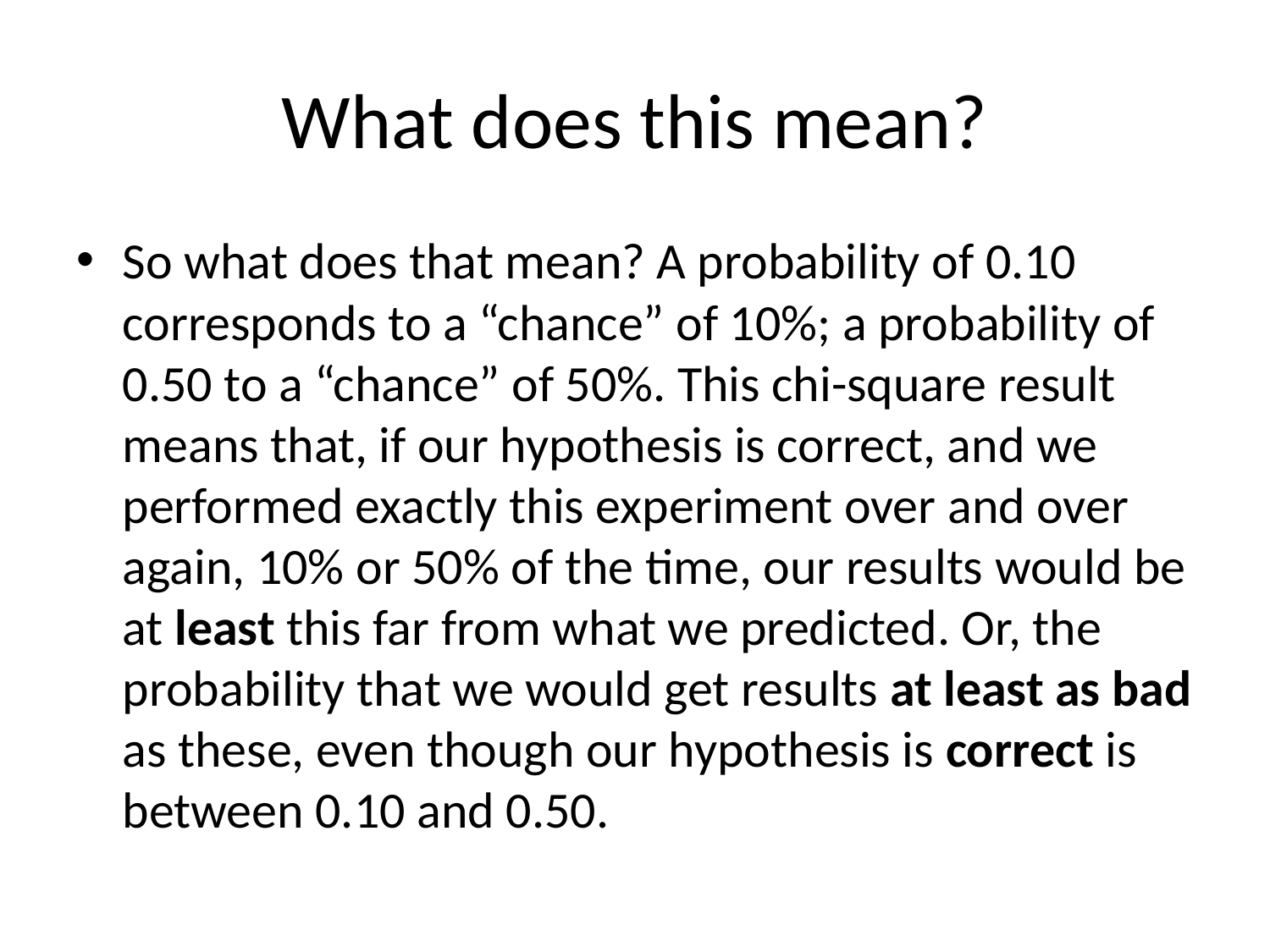

# What does this mean?
So what does that mean? A probability of 0.10 corresponds to a “chance” of 10%; a probability of 0.50 to a “chance” of 50%. This chi-square result means that, if our hypothesis is correct, and we performed exactly this experiment over and over again, 10% or 50% of the time, our results would be at least this far from what we predicted. Or, the probability that we would get results at least as bad as these, even though our hypothesis is correct is between 0.10 and 0.50.